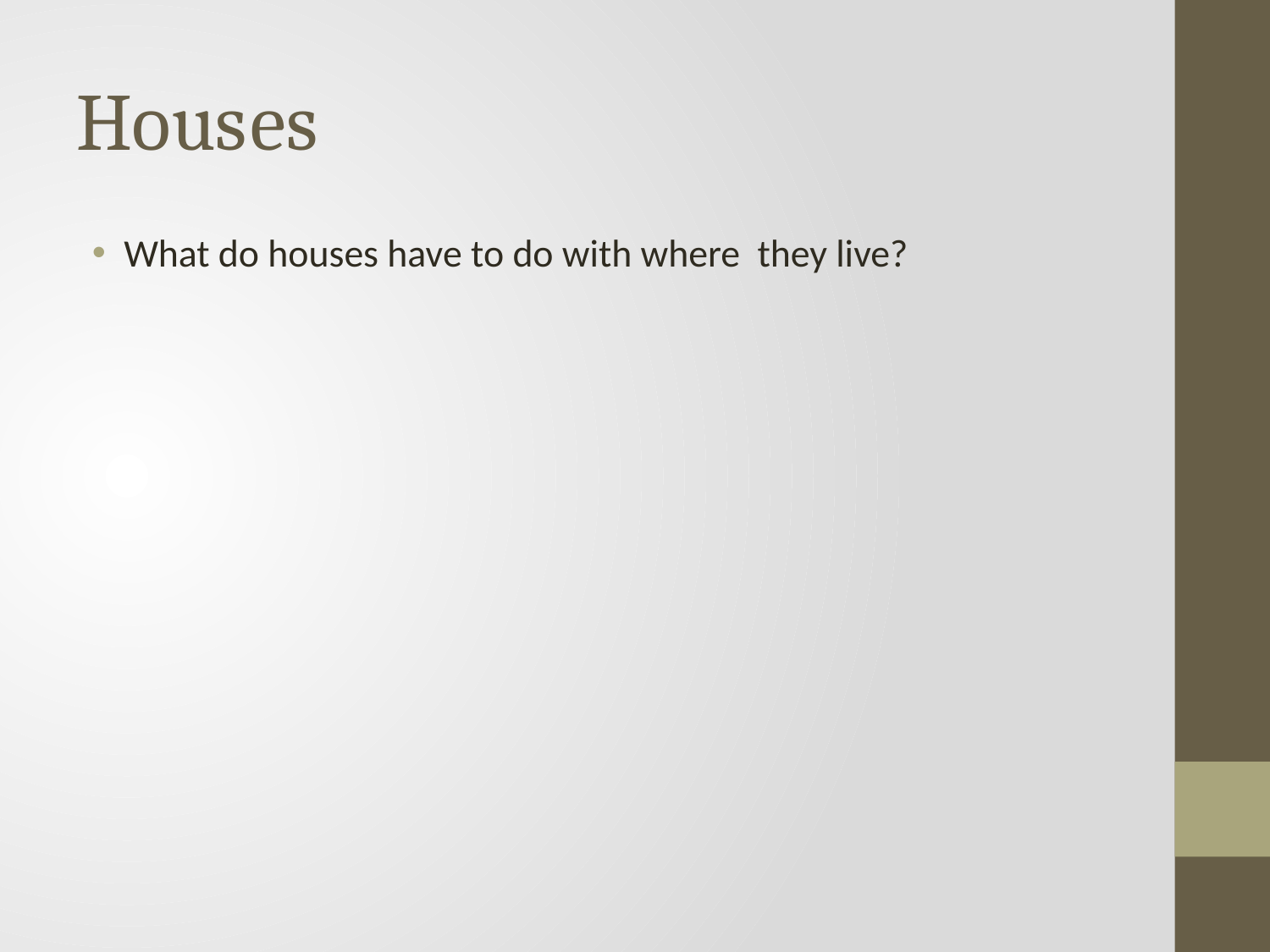

# Houses
What do houses have to do with where  they live?